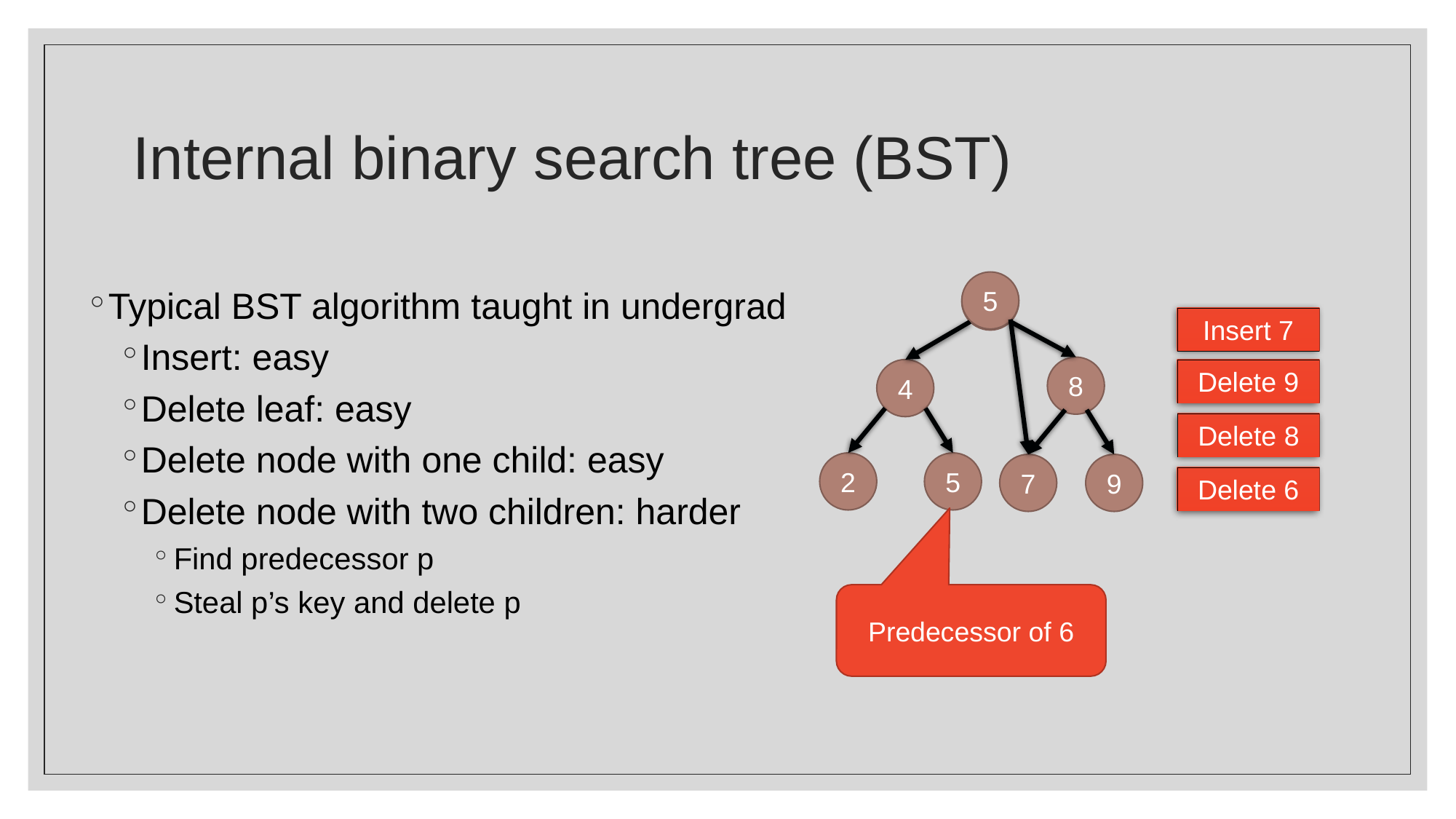

# Internal binary search tree (BST)
5
Typical BST algorithm taught in undergrad
Insert: easy
Delete leaf: easy
Delete node with one child: easy
Delete node with two children: harder
Find predecessor p
Steal p’s key and delete p
6
Insert 7
8
4
Delete 9
Delete 8
2
5
7
9
Delete 6
Predecessor of 6